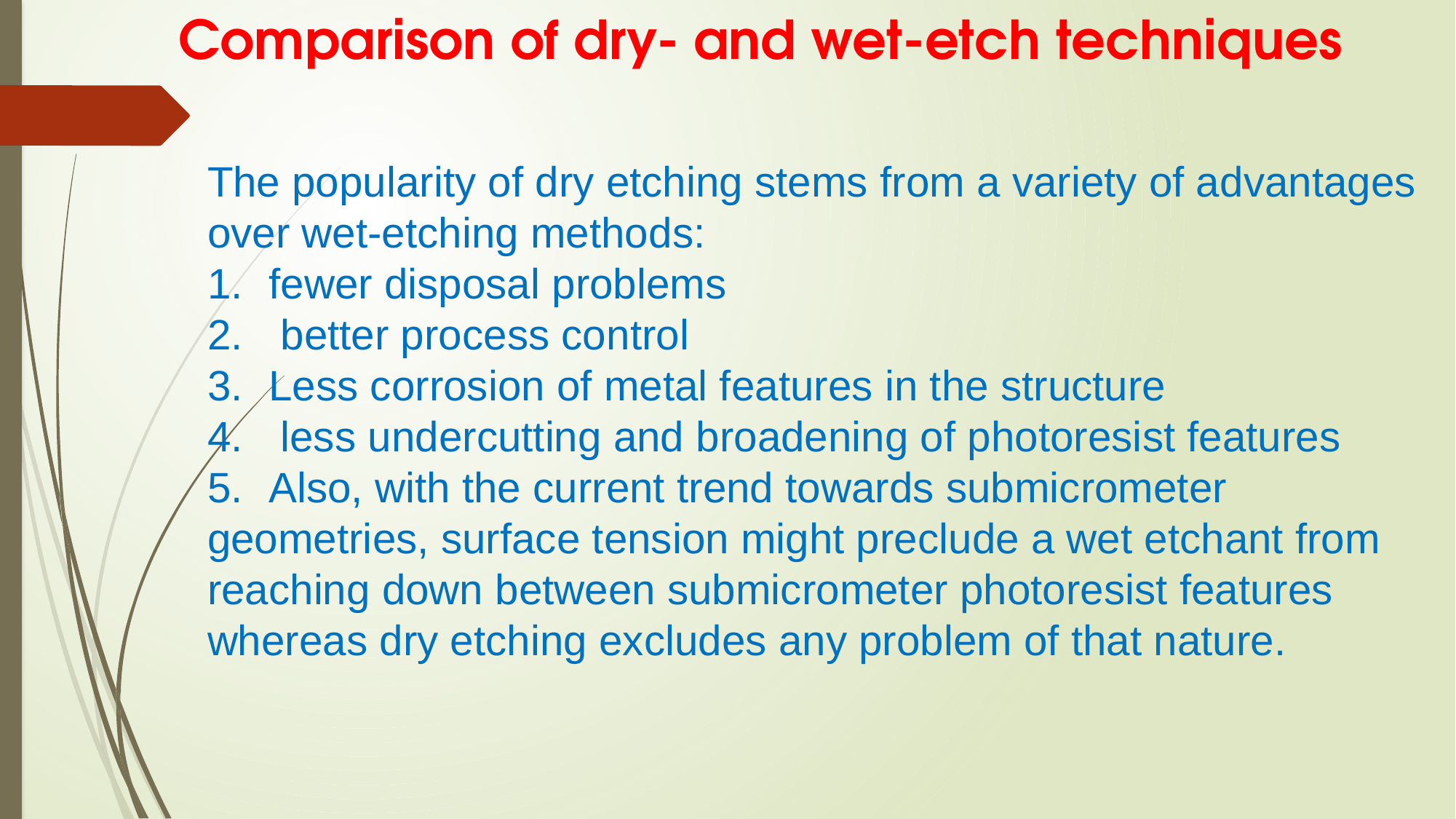

# Comparison of dry- and wet-etch techniques
The popularity of dry etching stems from a variety of advantages over wet-etching methods:
fewer disposal problems
 better process control
Less corrosion of metal features in the structure
 less undercutting and broadening of photoresist features
Also, with the current trend towards submicrometer
geometries, surface tension might preclude a wet etchant from reaching down between submicrometer photoresist features whereas dry etching excludes any problem of that nature.